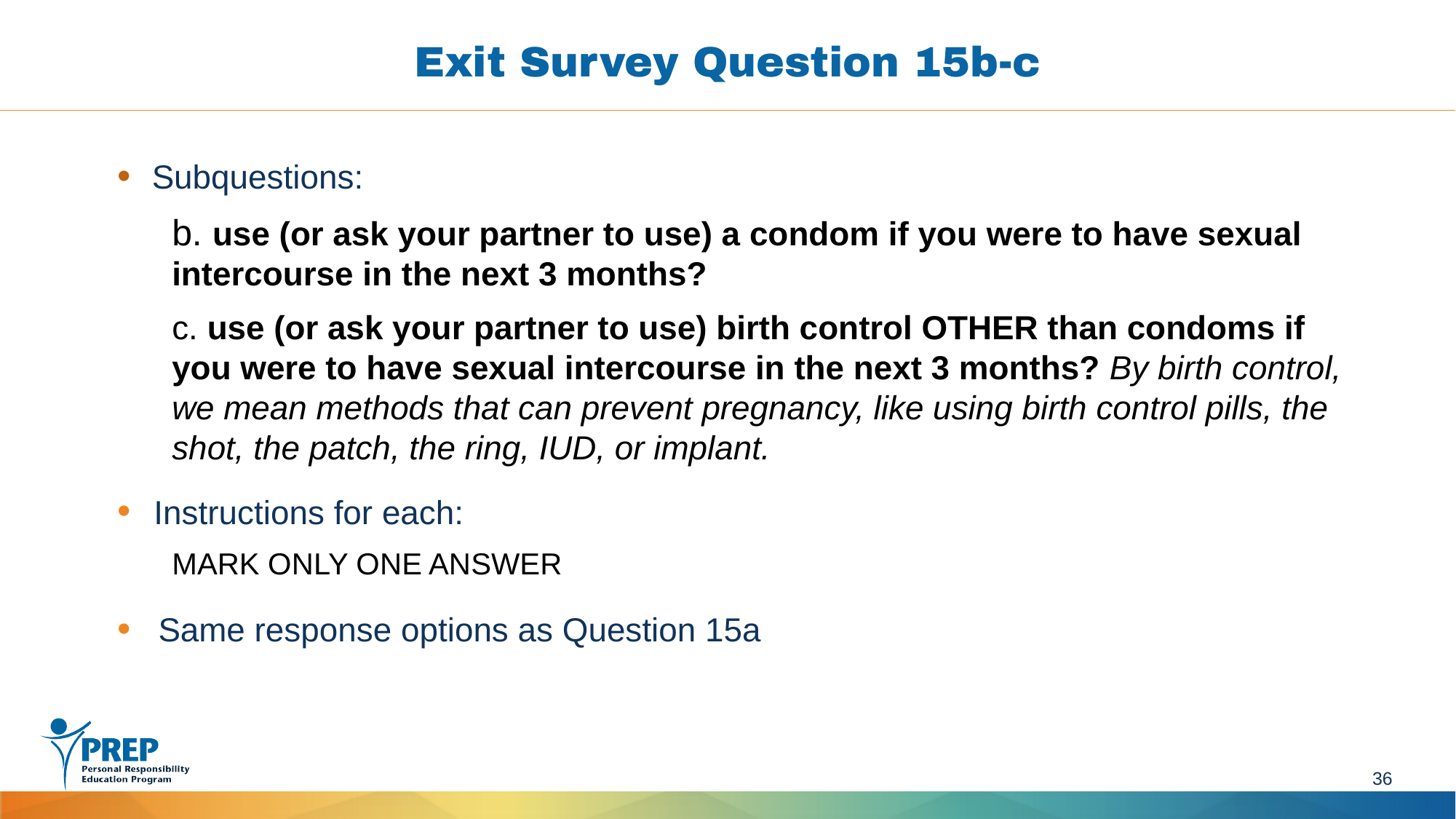

# Exit Survey Question 15b-c
Subquestions:
b. use (or ask your partner to use) a condom if you were to have sexual intercourse in the next 3 months?
c. use (or ask your partner to use) birth control OTHER than condoms if you were to have sexual intercourse in the next 3 months? By birth control, we mean methods that can prevent pregnancy, like using birth control pills, the shot, the patch, the ring, IUD, or implant.
 Instructions for each:
MARK ONLY ONE ANSWER
Same response options as Question 15a